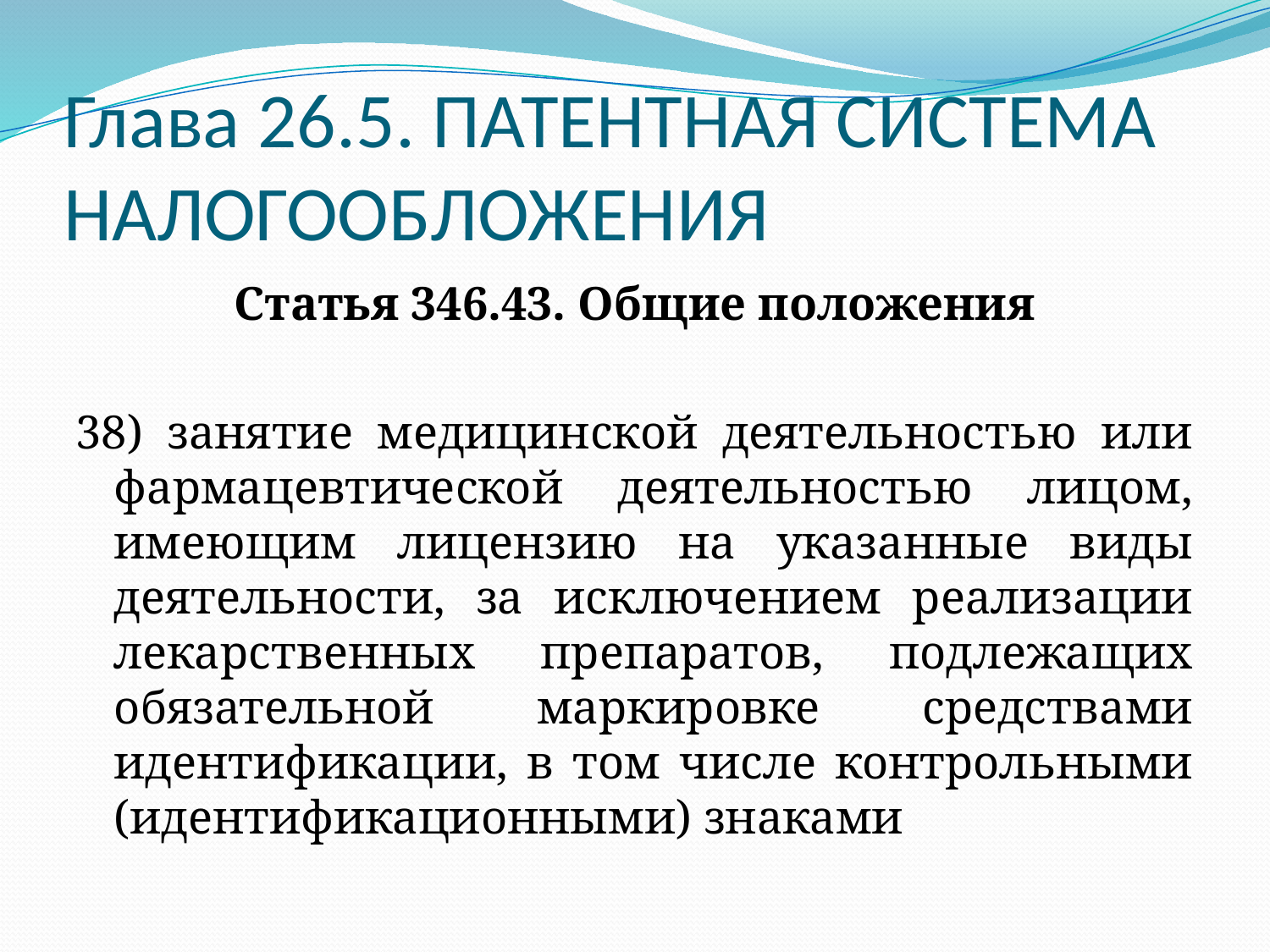

# Глава 26.5. ПАТЕНТНАЯ СИСТЕМА НАЛОГООБЛОЖЕНИЯ
Статья 346.43. Общие положения

38) занятие медицинской деятельностью или фармацевтической деятельностью лицом, имеющим лицензию на указанные виды деятельности, за исключением реализации лекарственных препаратов, подлежащих обязательной маркировке средствами идентификации, в том числе контрольными (идентификационными) знаками